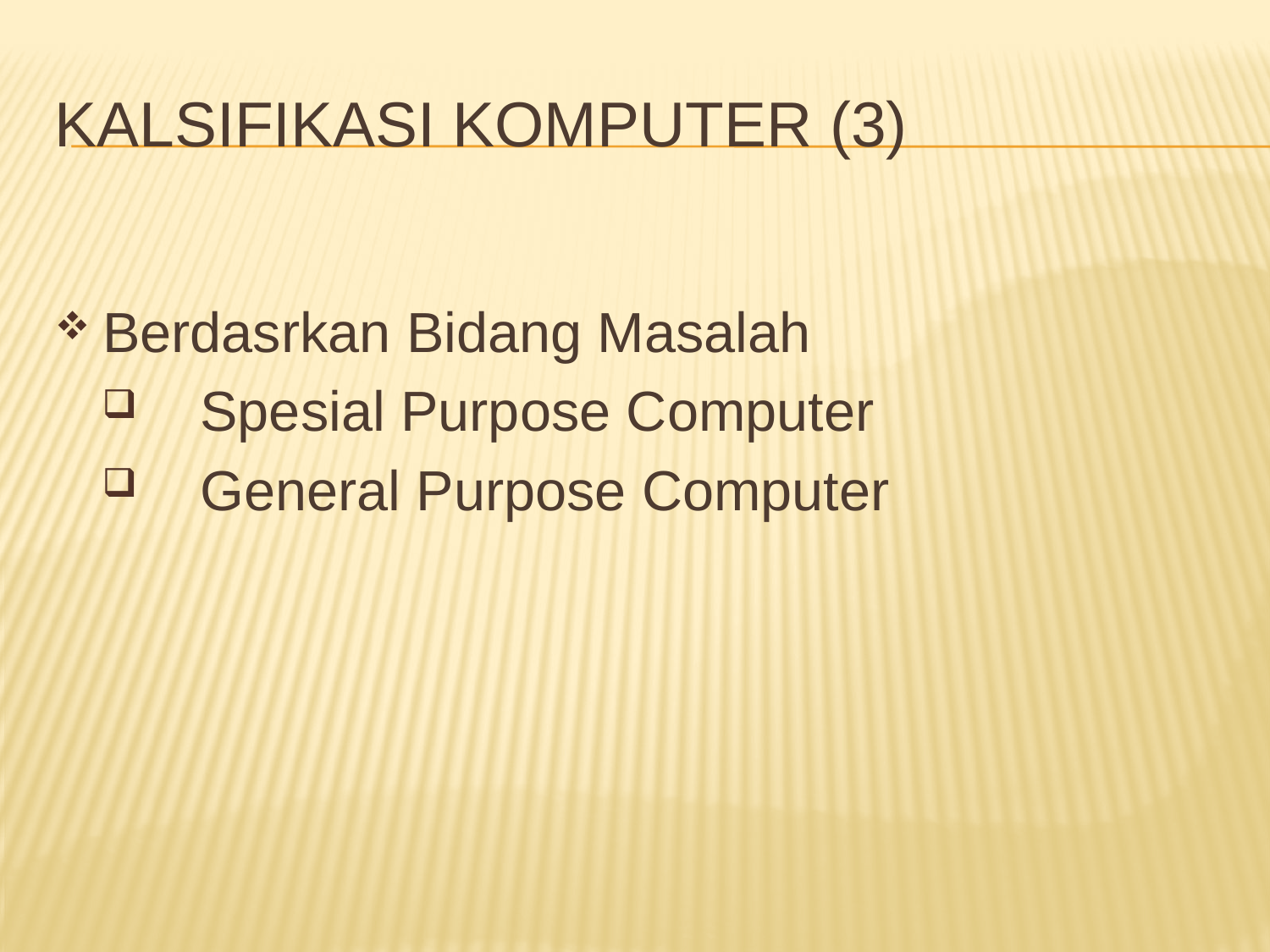

# Kalsifikasi Komputer (3)
Berdasrkan Bidang Masalah
    Spesial Purpose Computer
    General Purpose Computer